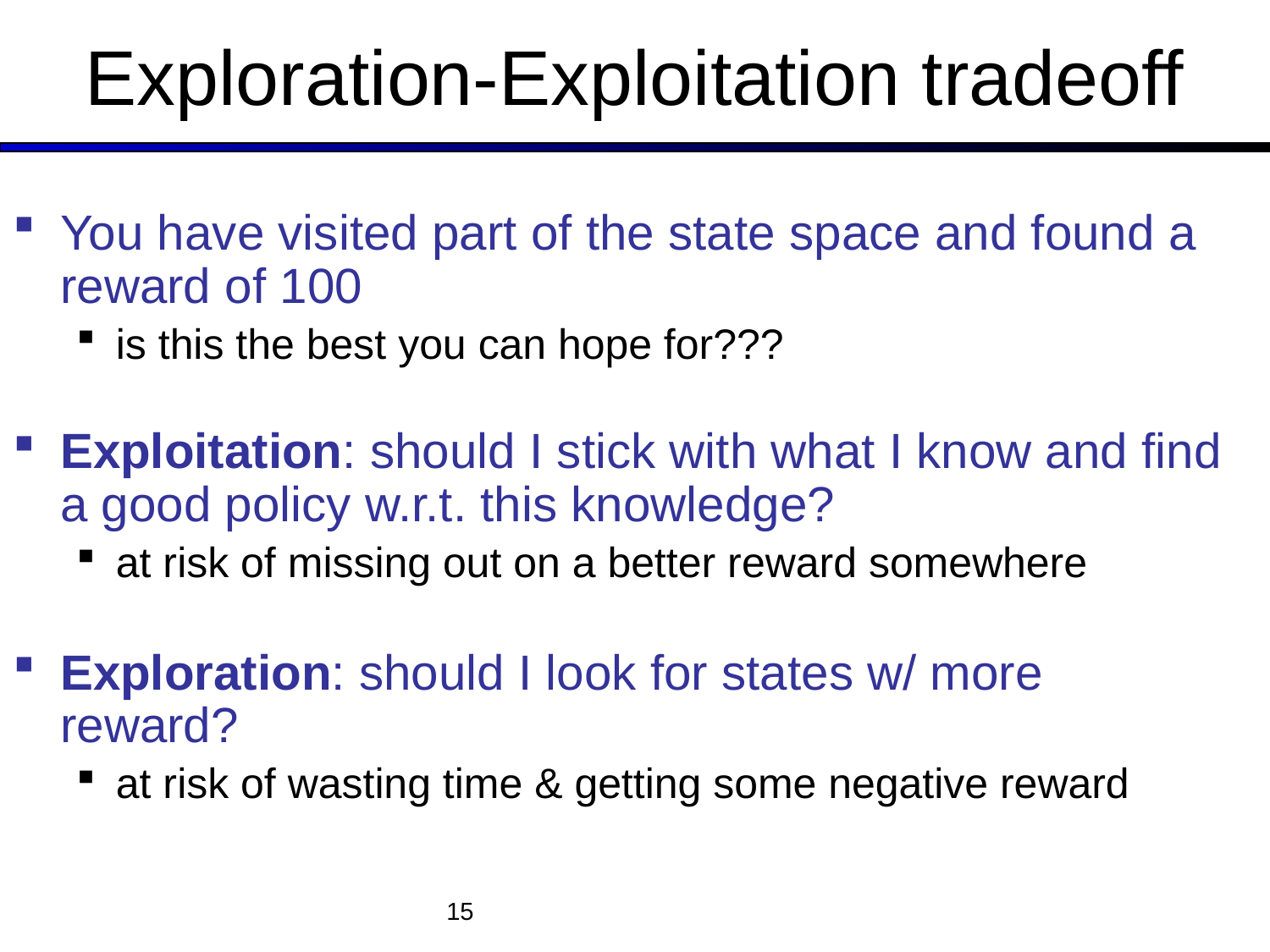

# Exploration-Exploitation tradeoff
You have visited part of the state space and found a reward of 100
is this the best you can hope for???

Exploitation: should I stick with what I know and find a good policy w.r.t. this knowledge?
at risk of missing out on a better reward somewhere

Exploration: should I look for states w/ more reward?
at risk of wasting time & getting some negative reward
15